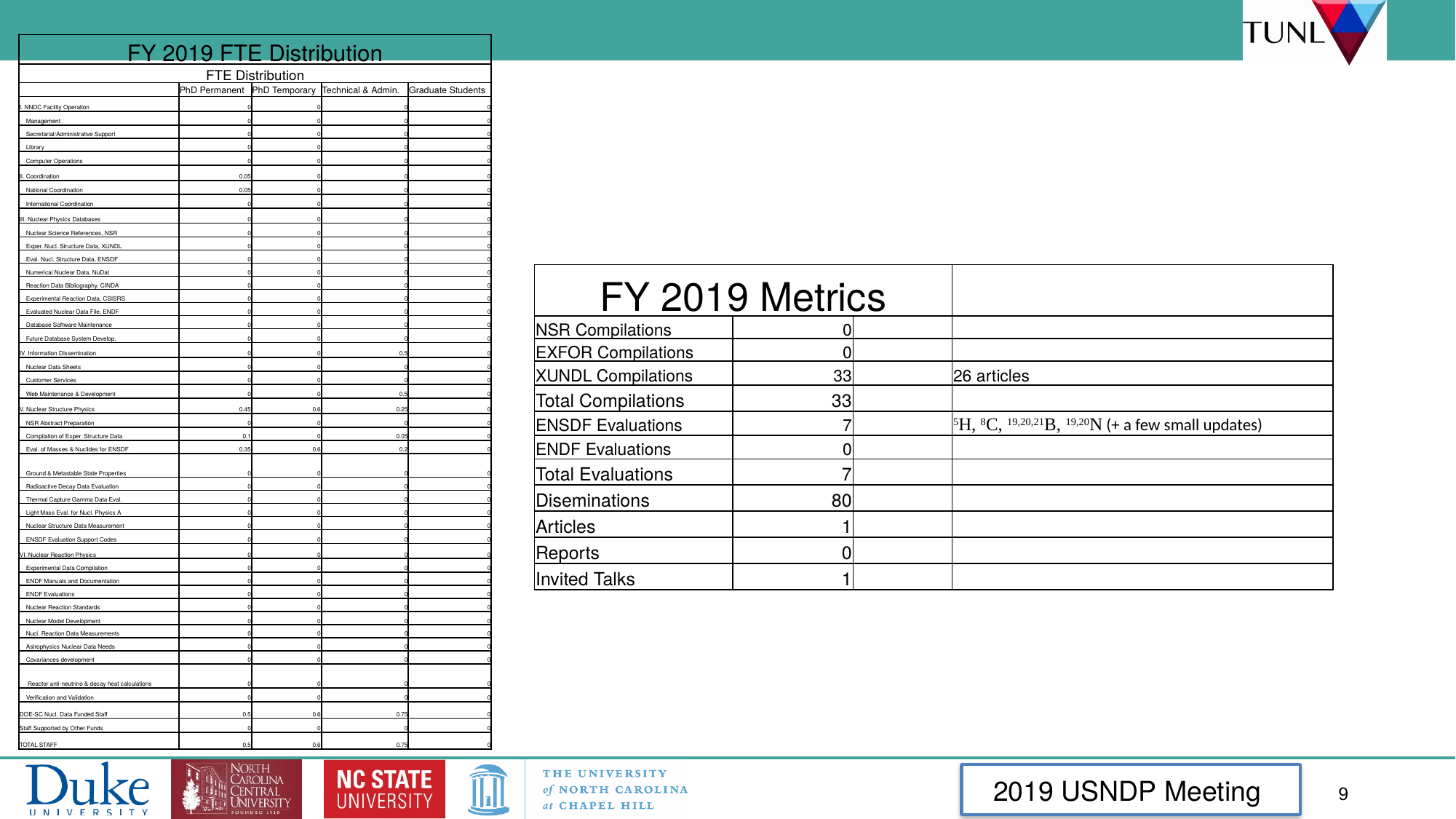

#
| FY 2019 FTE Distribution |  |  |  |  |
| --- | --- | --- | --- | --- |
| FTE Distribution |  |  |  |  |
|  | PhD Permanent | PhD Temporary | Technical & Admin. | Graduate Students |
| I. NNDC Facility Operation | 0 | 0 | 0 | 0 |
| Management | 0 | 0 | 0 | 0 |
| Secretarial/Administrative Support | 0 | 0 | 0 | 0 |
| Library | 0 | 0 | 0 | 0 |
| Computer Operations | 0 | 0 | 0 | 0 |
| II. Coordination | 0.05 | 0 | 0 | 0 |
| National Coordination | 0.05 | 0 | 0 | 0 |
| International Coordination | 0 | 0 | 0 | 0 |
| III. Nuclear Physics Databases | 0 | 0 | 0 | 0 |
| Nuclear Science References, NSR | 0 | 0 | 0 | 0 |
| Exper. Nucl. Structure Data, XUNDL | 0 | 0 | 0 | 0 |
| Eval. Nucl. Structure Data, ENSDF | 0 | 0 | 0 | 0 |
| Numerical Nuclear Data, NuDat | 0 | 0 | 0 | 0 |
| Reaction Data Bibliography, CINDA | 0 | 0 | 0 | 0 |
| Experimental Reaction Data, CSISRS | 0 | 0 | 0 | 0 |
| Evaluated Nuclear Data File, ENDF | 0 | 0 | 0 | 0 |
| Database Software Maintenance | 0 | 0 | 0 | 0 |
| Future Database System Develop. | 0 | 0 | 0 | 0 |
| IV. Information Dissemination | 0 | 0 | 0.5 | 0 |
| Nuclear Data Sheets | 0 | 0 | 0 | 0 |
| Customer Services | 0 | 0 | 0 | 0 |
| Web Maintenance & Development | 0 | 0 | 0.5 | 0 |
| V. Nuclear Structure Physics | 0.45 | 0.6 | 0.25 | 0 |
| NSR Abstract Preparation | 0 | 0 | 0 | 0 |
| Compilation of Exper. Structure Data | 0.1 | 0 | 0.05 | 0 |
| Eval. of Masses & Nuclides for ENSDF | 0.35 | 0.6 | 0.2 | 0 |
| Ground & Metastable State Properties | 0 | 0 | 0 | 0 |
| Radioactive Decay Data Evaluation | 0 | 0 | 0 | 0 |
| Thermal Capture Gamma Data Eval. | 0 | 0 | 0 | 0 |
| Light Mass Eval. for Nucl. Physics A | 0 | 0 | 0 | 0 |
| Nuclear Structure Data Measurement | 0 | 0 | 0 | 0 |
| ENSDF Evaluation Support Codes | 0 | 0 | 0 | 0 |
| VI. Nuclear Reaction Physics | 0 | 0 | 0 | 0 |
| Experimental Data Compilation | 0 | 0 | 0 | 0 |
| ENDF Manuals and Documentation | 0 | 0 | 0 | 0 |
| ENDF Evaluations | 0 | 0 | 0 | 0 |
| Nuclear Reaction Standards | 0 | 0 | 0 | 0 |
| Nuclear Model Development | 0 | 0 | 0 | 0 |
| Nucl. Reaction Data Measurements | 0 | 0 | 0 | 0 |
| Astrophysics Nuclear Data Needs | 0 | 0 | 0 | 0 |
| Covariances development | 0 | 0 | 0 | 0 |
| Reactor anti-neutrino & decay heat calculations | 0 | 0 | 0 | 0 |
| Verification and Validation | 0 | 0 | 0 | 0 |
| DOE-SC Nucl. Data Funded Staff | 0.5 | 0.6 | 0.75 | 0 |
| Staff Supported by Other Funds | 0 | 0 | 0 | 0 |
| TOTAL STAFF | 0.5 | 0.6 | 0.75 | 0 |
| FY 2019 Metrics |  |  |  |
| --- | --- | --- | --- |
| NSR Compilations | 0 |  |  |
| EXFOR Compilations | 0 |  |  |
| XUNDL Compilations | 33 |  | 26 articles |
| Total Compilations | 33 |  |  |
| ENSDF Evaluations | 7 |  | 5H, 8C, 19,20,21B, 19,20N (+ a few small updates) |
| ENDF Evaluations | 0 |  |  |
| Total Evaluations | 7 |  |  |
| Diseminations | 80 |  |  |
| Articles | 1 |  |  |
| Reports | 0 |  |  |
| Invited Talks | 1 |  |  |

2019 USNDP Meeting